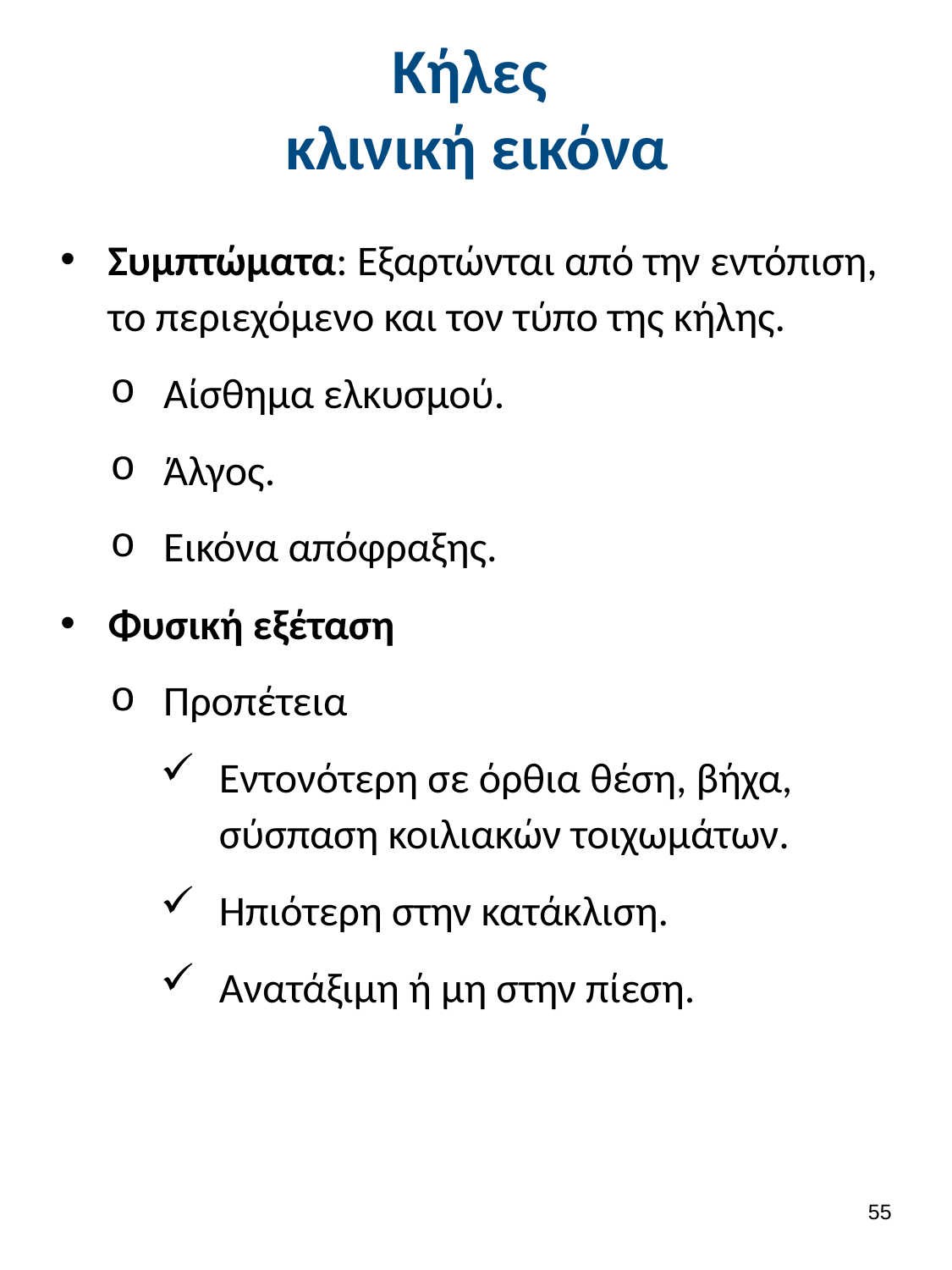

# Κήλες κλινική εικόνα
Συμπτώματα: Εξαρτώνται από την εντόπιση, το περιεχόμενο και τον τύπο της κήλης.
Αίσθημα ελκυσμού.
Άλγος.
Εικόνα απόφραξης.
Φυσική εξέταση
Προπέτεια
Εντονότερη σε όρθια θέση, βήχα, σύσπαση κοιλιακών τοιχωμάτων.
Ηπιότερη στην κατάκλιση.
Ανατάξιμη ή μη στην πίεση.
55